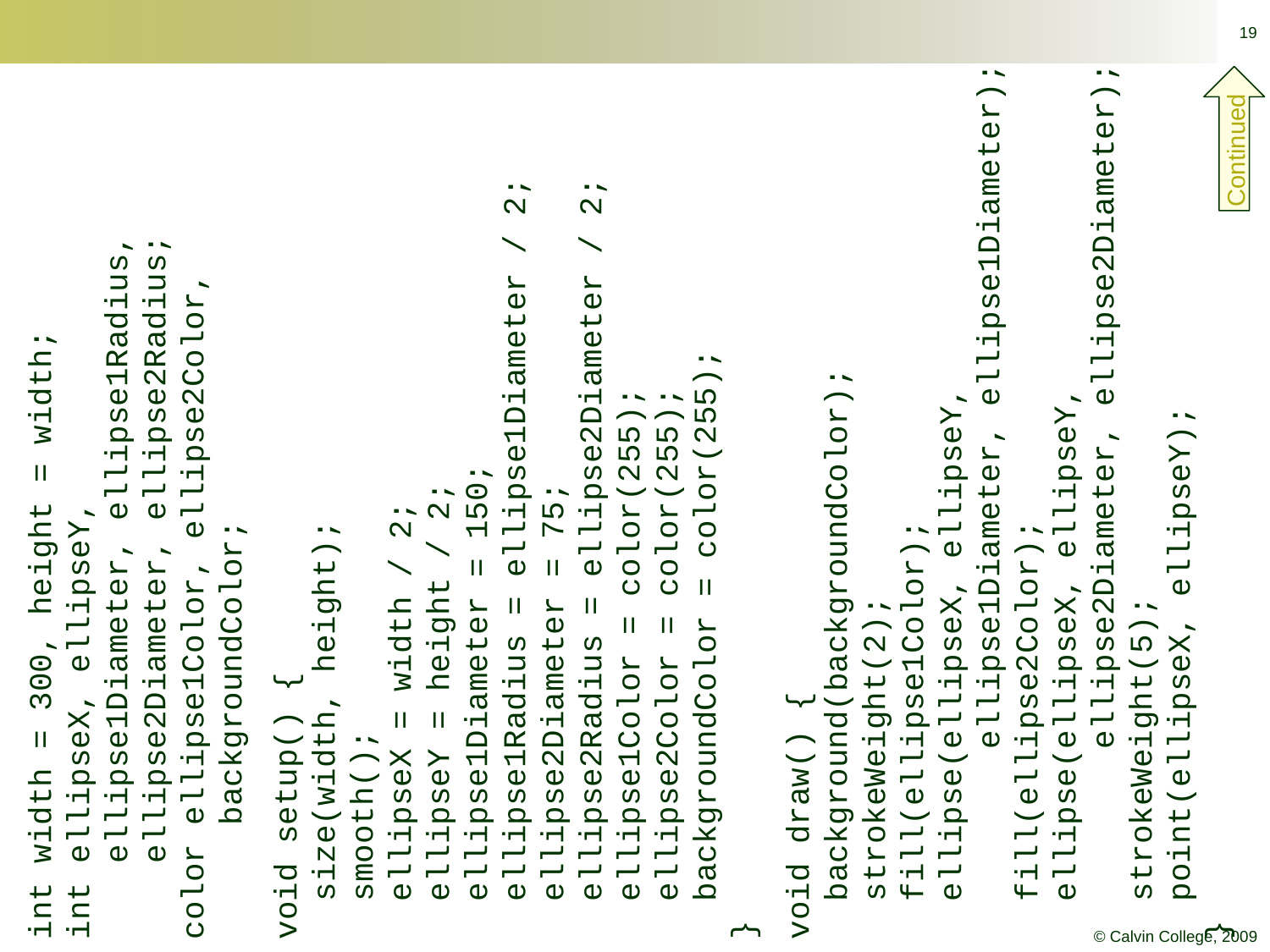

19
int width = 300, height = width;
int ellipseX, ellipseY,
    ellipse1Diameter, ellipse1Radius,
    ellipse2Diameter, ellipse2Radius;
color ellipse1Color, ellipse2Color,
      backgroundColor;

void setup() {
  size(width, height);
  smooth();
  ellipseX = width / 2;
  ellipseY = height / 2;
  ellipse1Diameter = 150;
  ellipse1Radius = ellipse1Diameter / 2;
  ellipse2Diameter = 75;
  ellipse2Radius = ellipse2Diameter / 2;
  ellipse1Color = color(255);
  ellipse2Color = color(255);
  backgroundColor = color(255);
}

void draw() {
  background(backgroundColor);
  strokeWeight(2);
  fill(ellipse1Color);
  ellipse(ellipseX, ellipseY,
          ellipse1Diameter, ellipse1Diameter);
  fill(ellipse2Color);
  ellipse(ellipseX, ellipseY,
          ellipse2Diameter, ellipse2Diameter);
  strokeWeight(5);
  point(ellipseX, ellipseY);
}

Continued